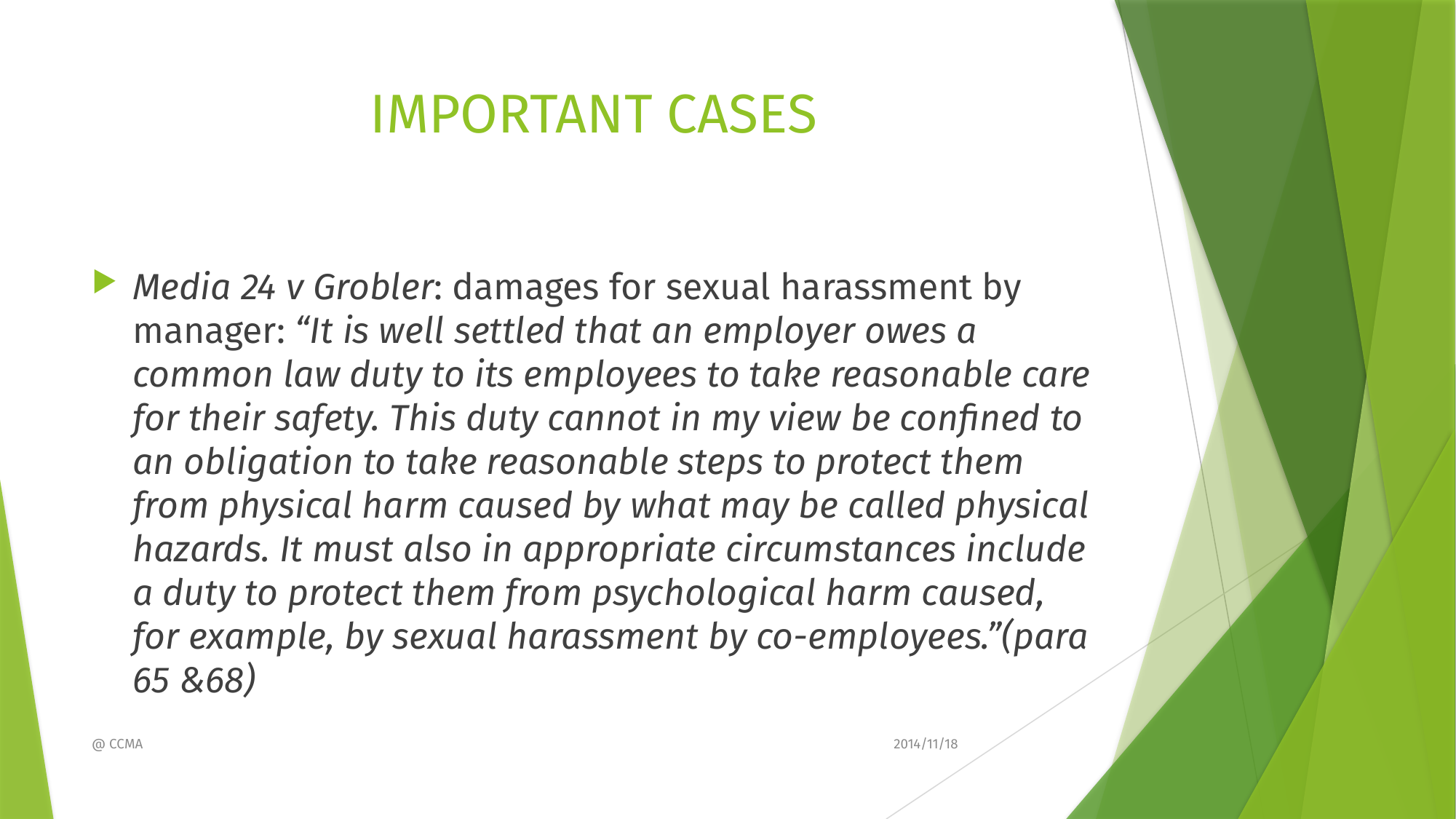

# IMPORTANT CASES
Media 24 v Grobler: damages for sexual harassment by manager: “It is well settled that an employer owes a common law duty to its employees to take reasonable care for their safety. This duty cannot in my view be confined to an obligation to take reasonable steps to protect them from physical harm caused by what may be called physical hazards. It must also in appropriate circumstances include a duty to protect them from psychological harm caused, for example, by sexual harassment by co-employees.”(para 65 &68)

@ CCMA
2014/11/18